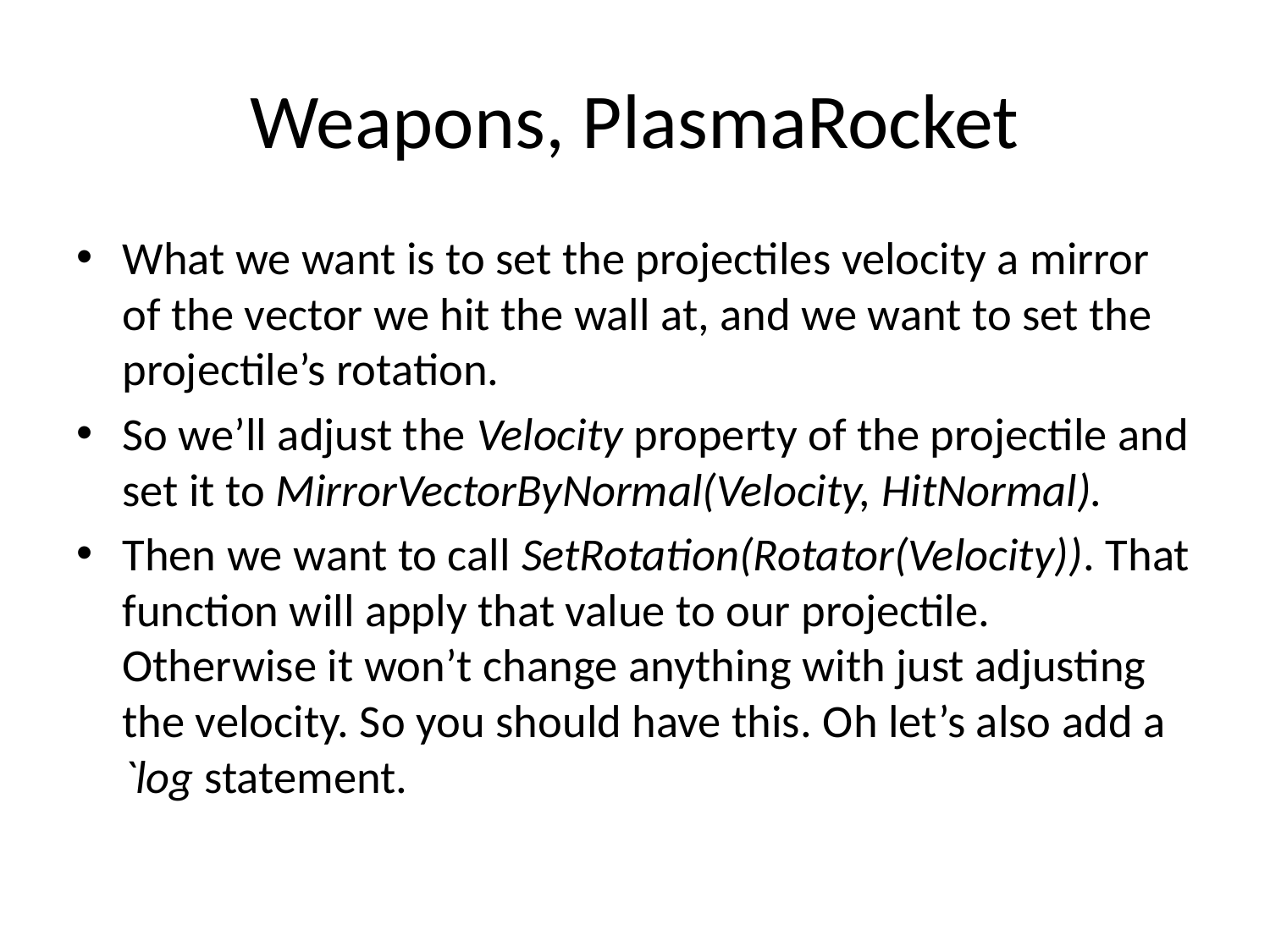

# Weapons, PlasmaRocket
What we want is to set the projectiles velocity a mirror of the vector we hit the wall at, and we want to set the projectile’s rotation.
So we’ll adjust the Velocity property of the projectile and set it to MirrorVectorByNormal(Velocity, HitNormal).
Then we want to call SetRotation(Rotator(Velocity)). That function will apply that value to our projectile. Otherwise it won’t change anything with just adjusting the velocity. So you should have this. Oh let’s also add a `log statement.